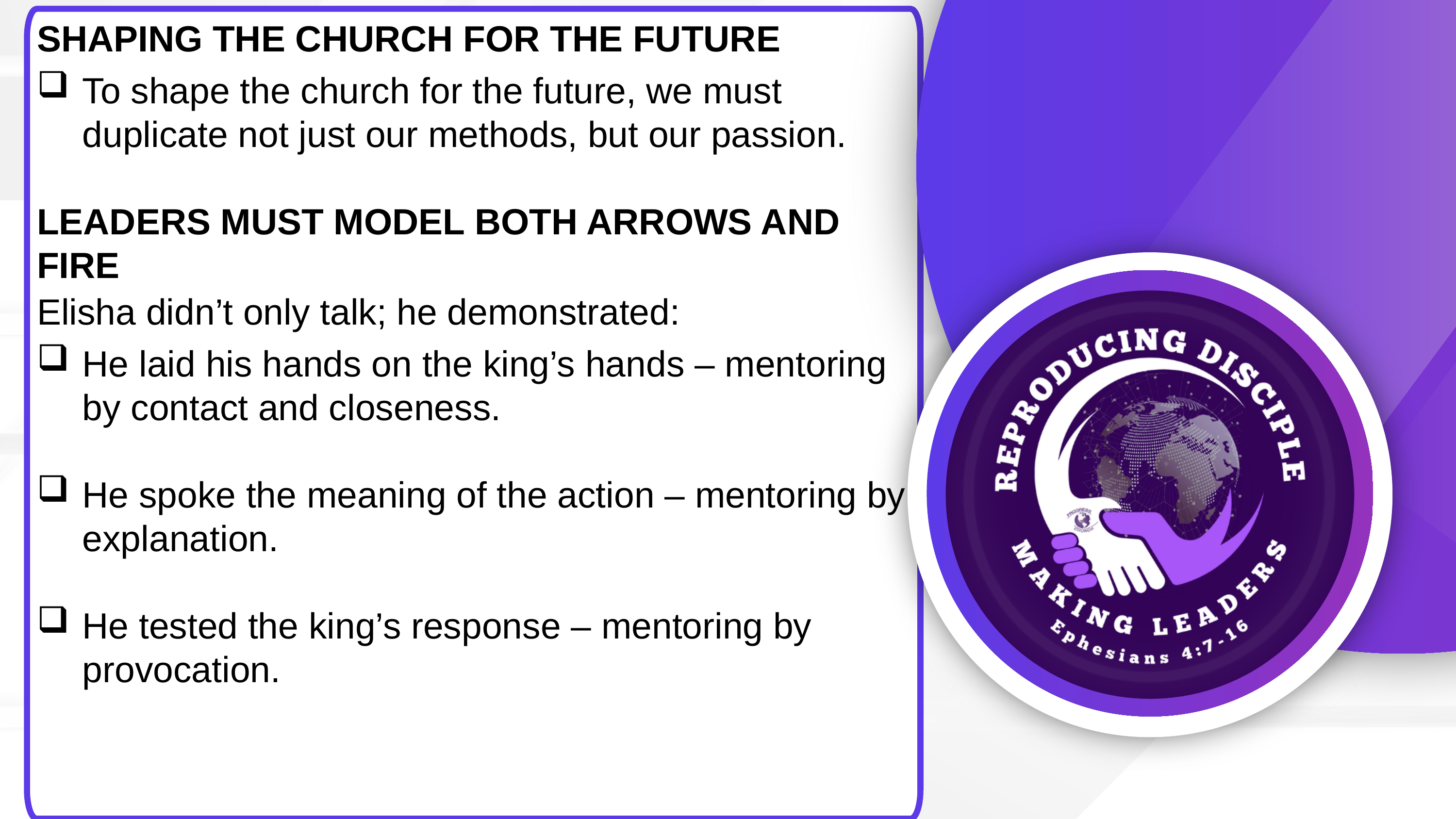

SHAPING THE CHURCH FOR THE FUTURE
To shape the church for the future, we must duplicate not just our methods, but our passion.

LEADERS MUST MODEL BOTH ARROWS AND FIRE
Elisha didn’t only talk; he demonstrated:
He laid his hands on the king’s hands – mentoring by contact and closeness.

He spoke the meaning of the action – mentoring by explanation.

He tested the king’s response – mentoring by provocation.